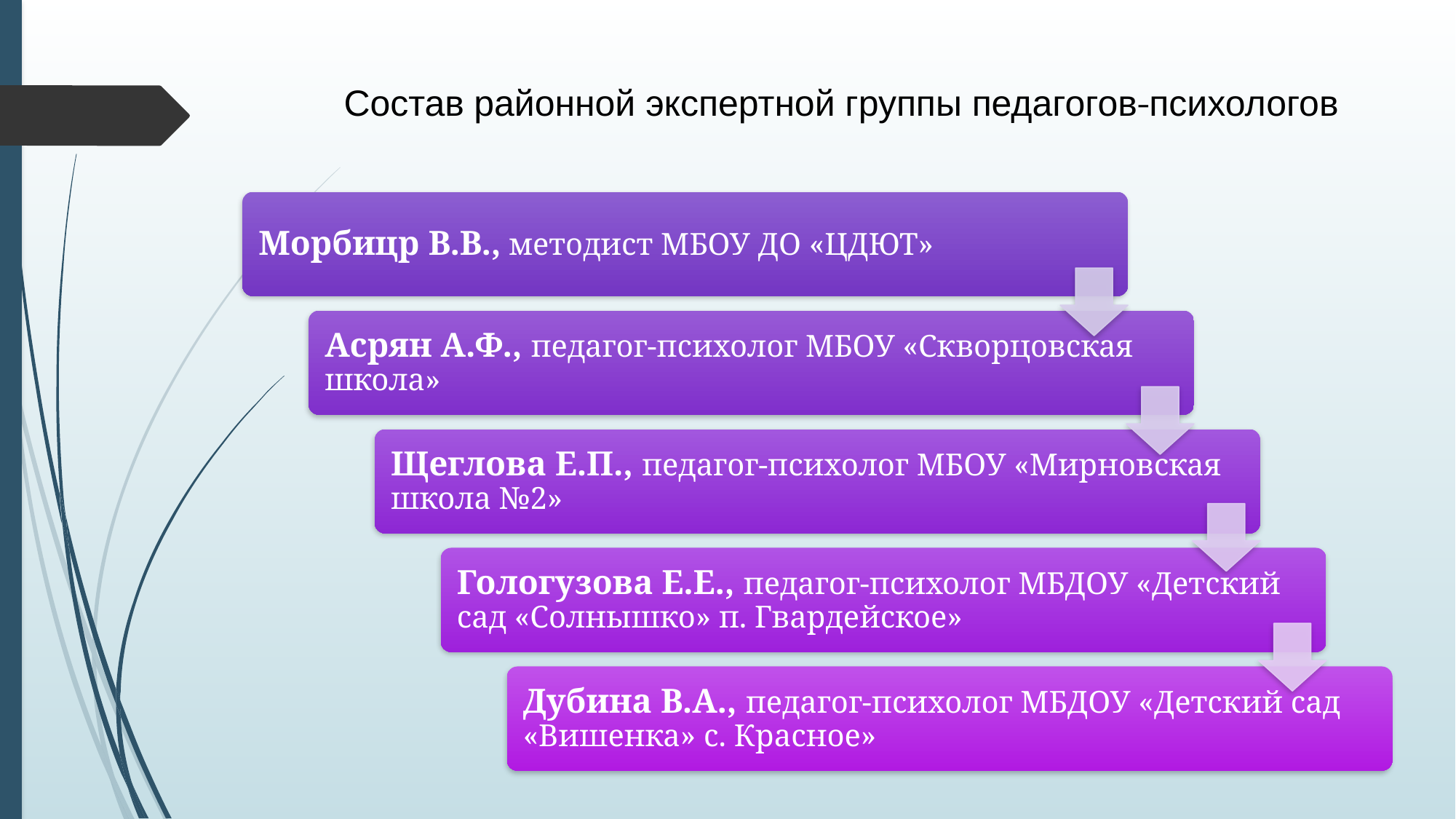

# Состав районной экспертной группы педагогов-психологов
Морбицр В.В., методист МБОУ ДО «ЦДЮТ»
Асрян А.Ф., педагог-психолог МБОУ «Скворцовская школа»
Щеглова Е.П., педагог-психолог МБОУ «Мирновская школа №2»
Гологузова Е.Е., педагог-психолог МБДОУ «Детский сад «Солнышко» п. Гвардейское»
Дубина В.А., педагог-психолог МБДОУ «Детский сад «Вишенка» с. Красное»